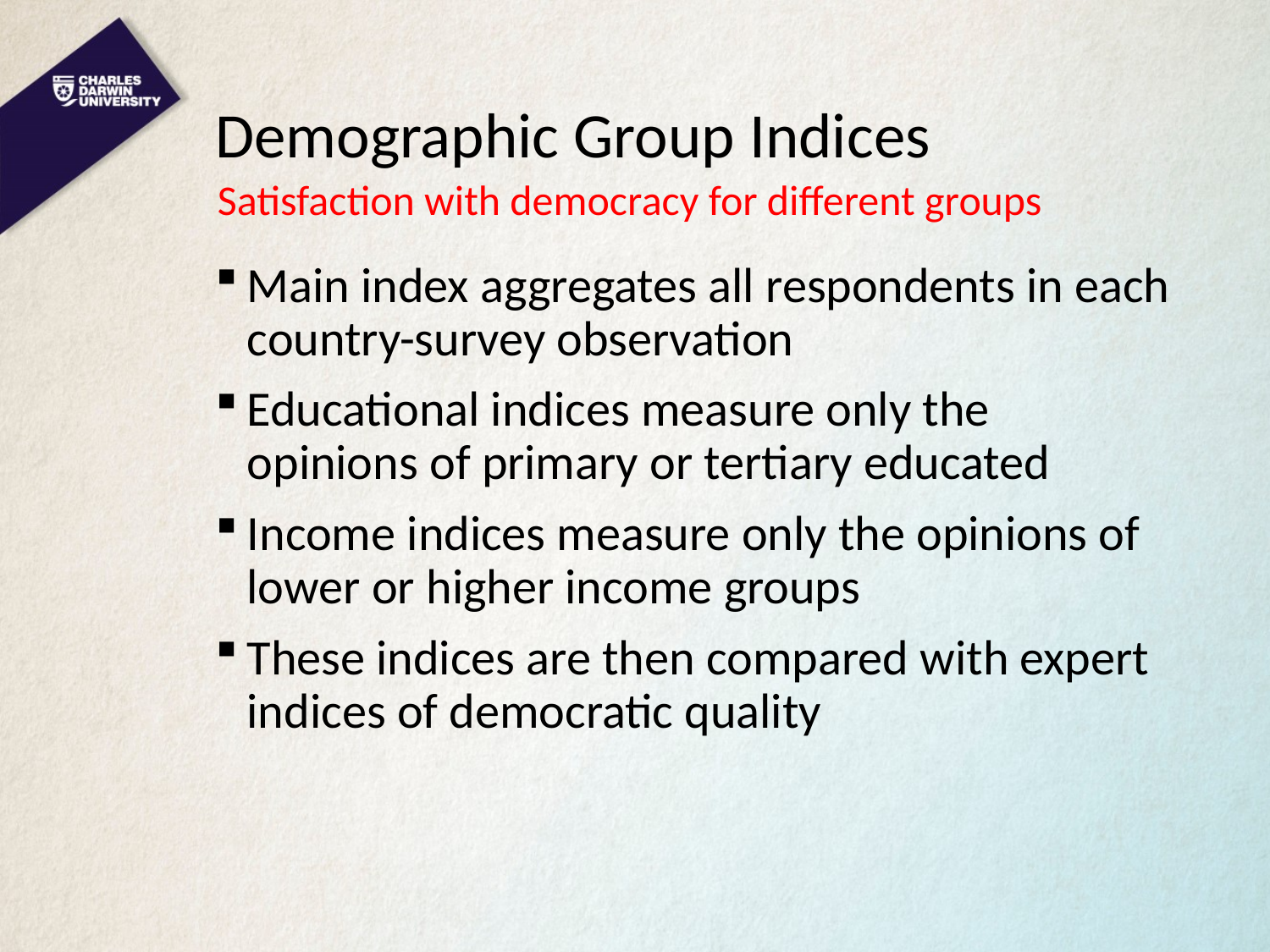

# Demographic Group Indices
Satisfaction with democracy for different groups
Main index aggregates all respondents in each country-survey observation
Educational indices measure only the opinions of primary or tertiary educated
Income indices measure only the opinions of lower or higher income groups
These indices are then compared with expert indices of democratic quality